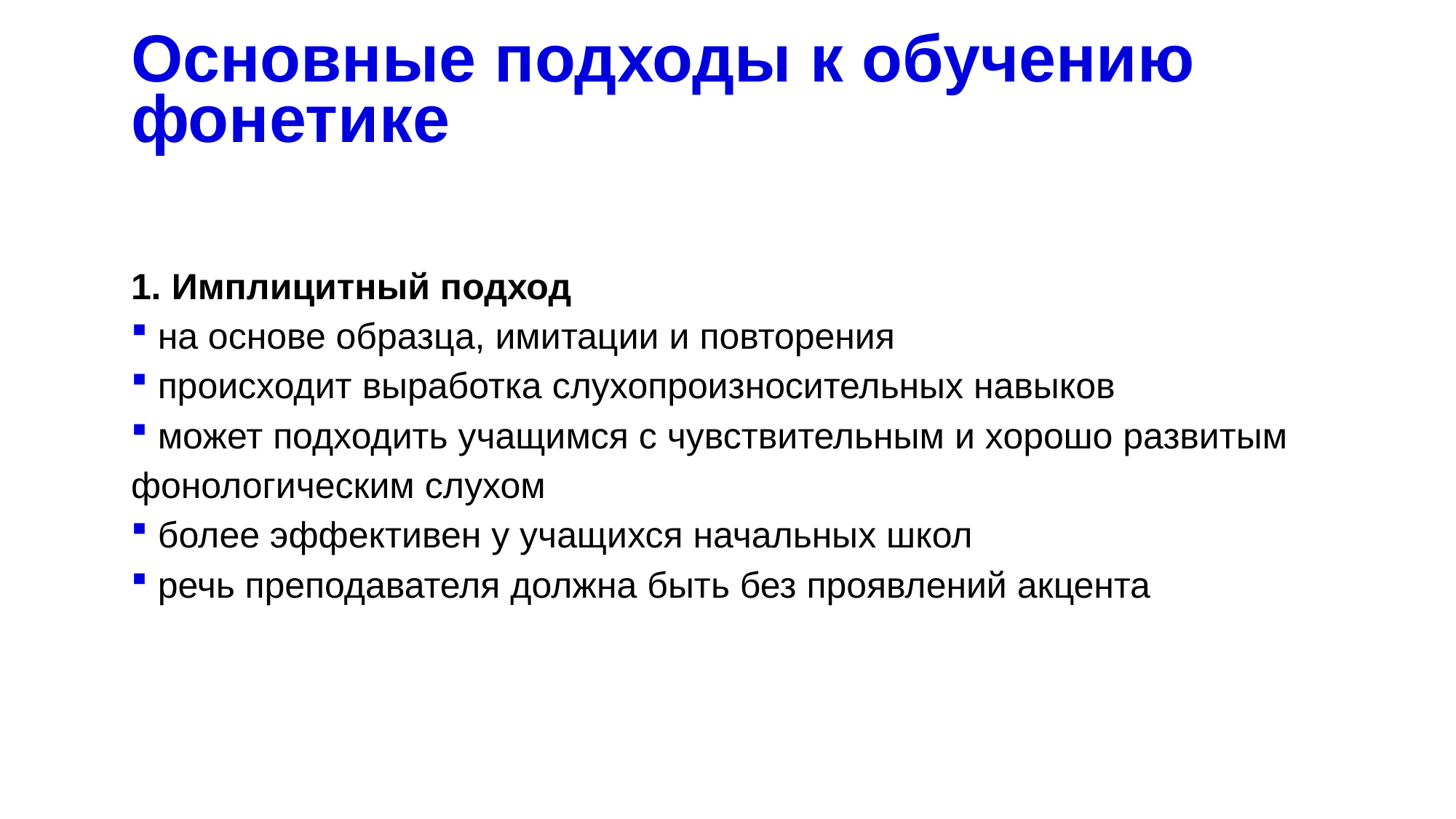

# Основные подходы к обучению фонетике
1. Имплицитный подход
 на основе образца, имитации и повторения
 происходит выработка слухопроизносительных навыков
 может подходить учащимся с чувствительным и хорошо развитым фонологическим слухом
 более эффективен у учащихся начальных школ
 pечь преподавателя должна быть без проявлений акцента